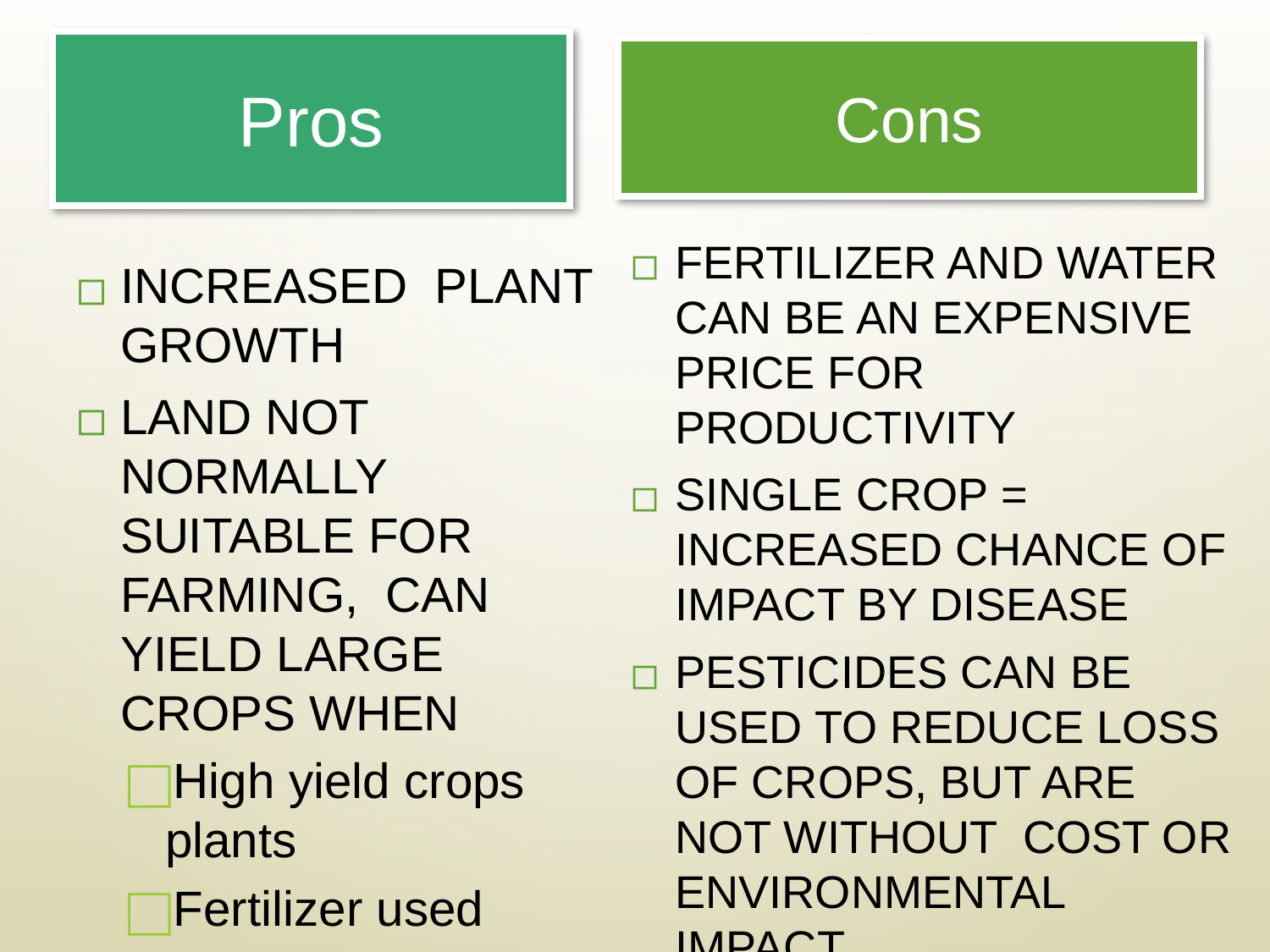

Pros
Cons
Fertilizer and water can be an expensive price for productivity
Single crop = increased chance of impact by disease
Pesticides can be used to reduce loss of crops, but are not without  cost or environmental impact
Eg: Harmful Algal Blooms

Increased  plant growth
Land not normally suitable for farming,  can yield large crops when
High yield crops plants
Fertilizer used
Properly watered